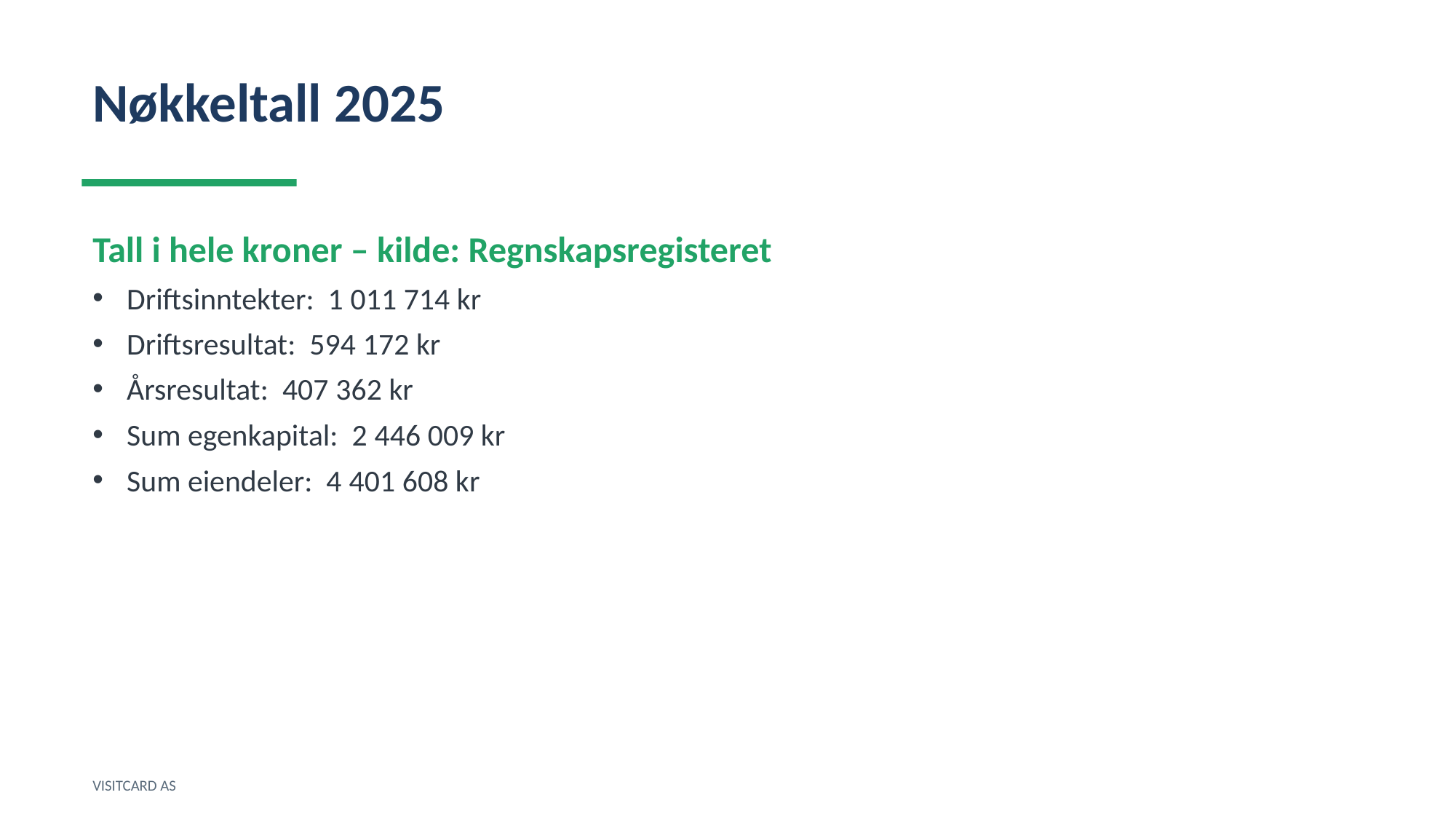

Nøkkeltall 2025

Tall i hele kroner – kilde: Regnskapsregisteret
Driftsinntekter:  1 011 714 kr
Driftsresultat:  594 172 kr
Årsresultat:  407 362 kr
Sum egenkapital:  2 446 009 kr
Sum eiendeler:  4 401 608 kr
VISITCARD AS